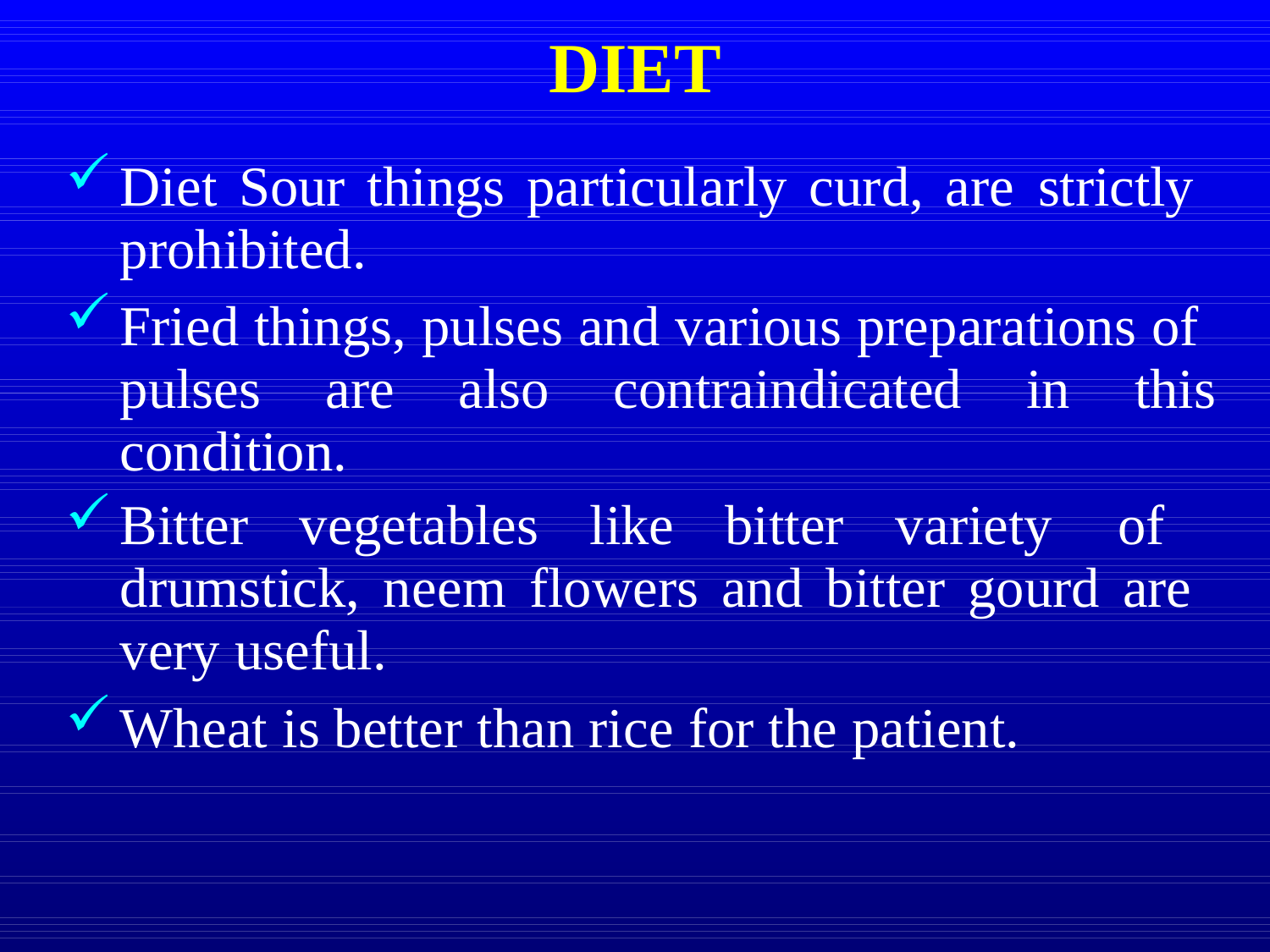

# DIET
Diet Sour things particularly curd, are strictly  prohibited.
Fried things, pulses and various preparations of  pulses are also contraindicated in this condition.
Bitter vegetables like bitter variety of  drumstick, neem flowers and bitter gourd are  very useful.
Wheat is better than rice for the patient.